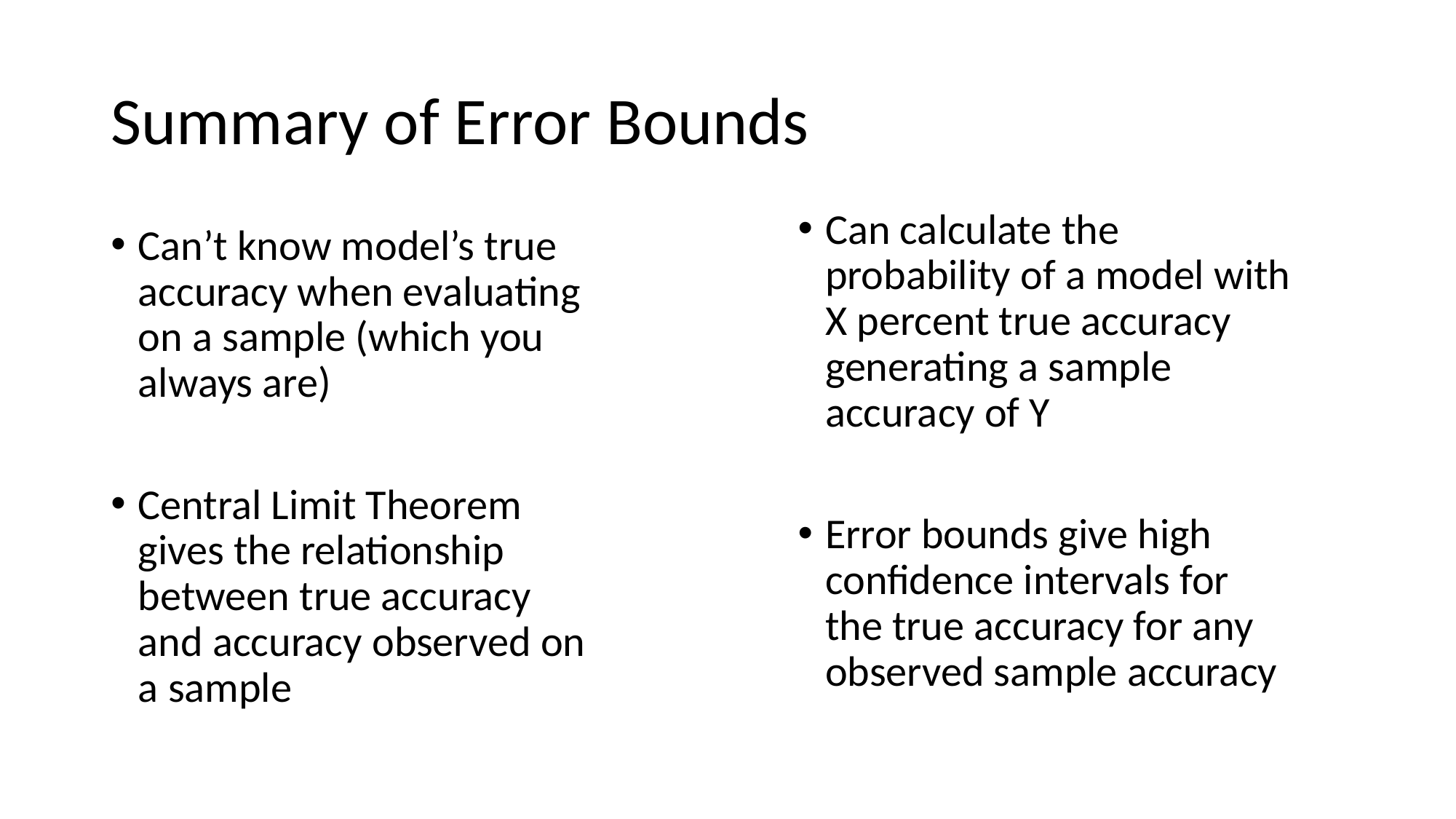

# Summary of Error Bounds
Can calculate the probability of a model with X percent true accuracy generating a sample accuracy of Y

Error bounds give high confidence intervals for the true accuracy for any observed sample accuracy
Can’t know model’s true accuracy when evaluating on a sample (which you always are)

Central Limit Theorem gives the relationship between true accuracy and accuracy observed on a sample